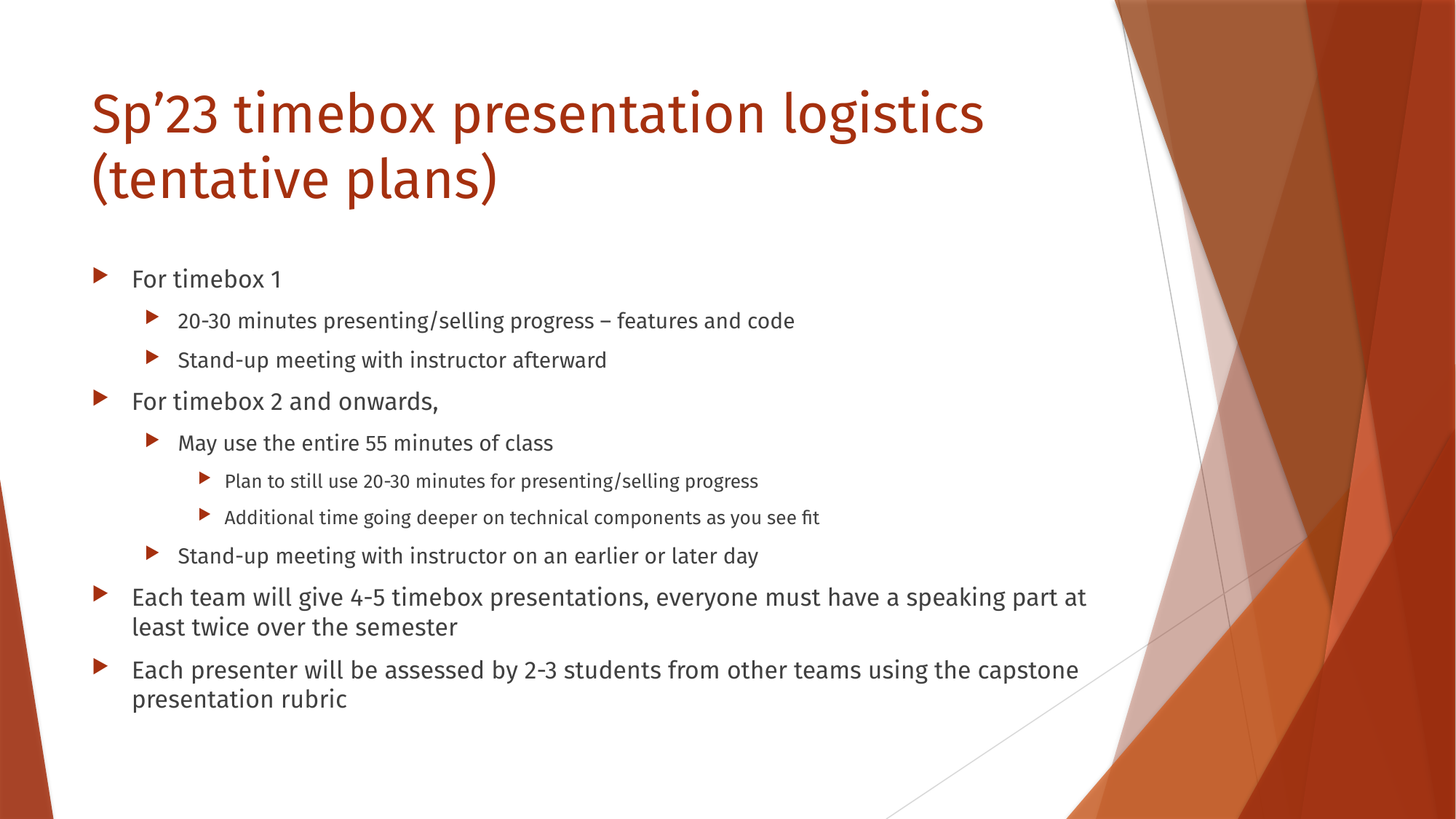

# Sp’23 timebox presentation logistics (tentative plans)
For timebox 1
20-30 minutes presenting/selling progress – features and code
Stand-up meeting with instructor afterward
For timebox 2 and onwards,
May use the entire 55 minutes of class
Plan to still use 20-30 minutes for presenting/selling progress
Additional time going deeper on technical components as you see fit
Stand-up meeting with instructor on an earlier or later day
Each team will give 4-5 timebox presentations, everyone must have a speaking part at least twice over the semester
Each presenter will be assessed by 2-3 students from other teams using the capstone presentation rubric